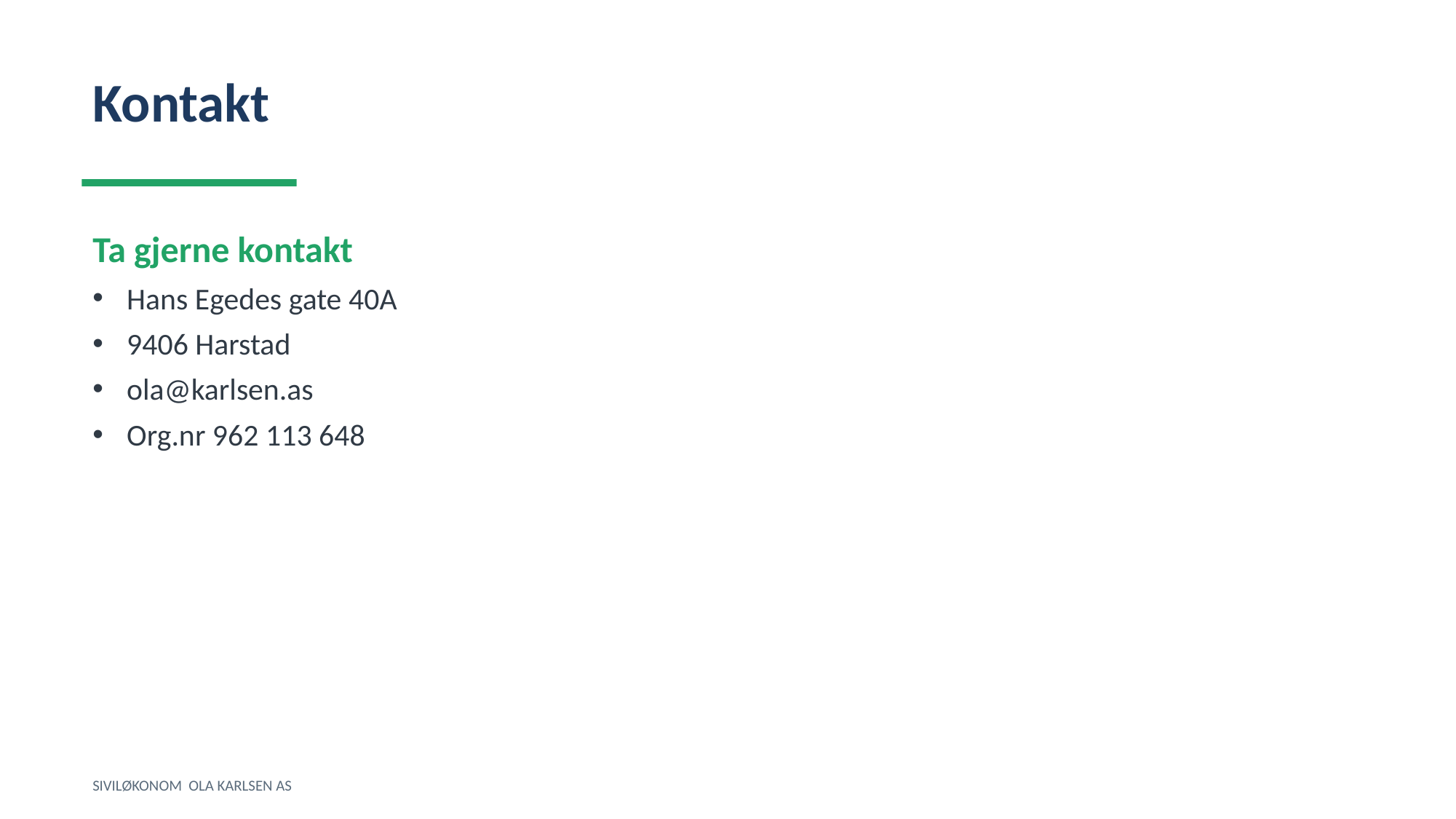

Kontakt

Ta gjerne kontakt
Hans Egedes gate 40A
9406 Harstad
ola@karlsen.as
Org.nr 962 113 648
SIVILØKONOM  OLA KARLSEN AS